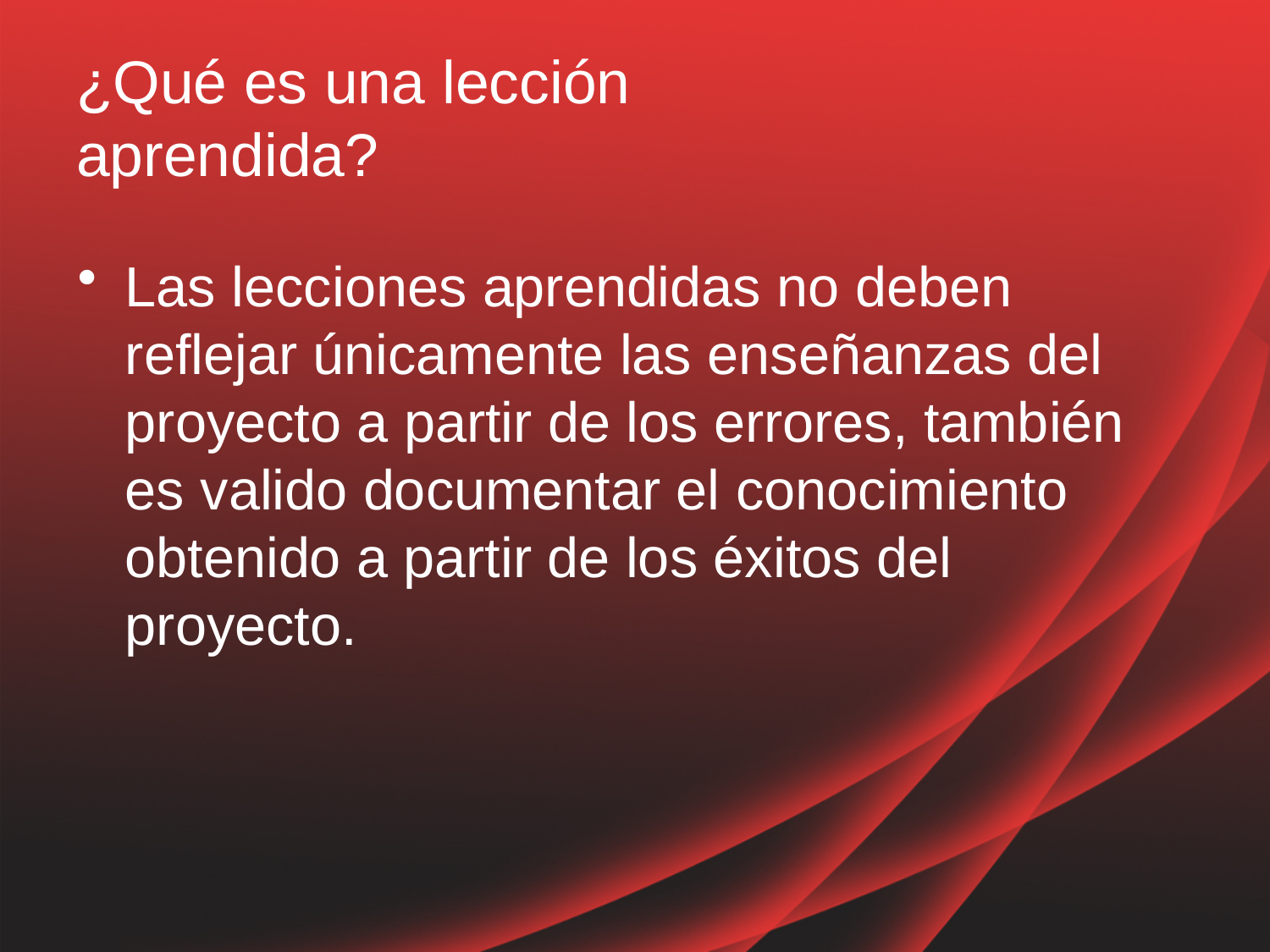

# ¿Qué es una lección aprendida?
Las lecciones aprendidas no deben reflejar únicamente las enseñanzas del proyecto a partir de los errores, también es valido documentar el conocimiento obtenido a partir de los éxitos del proyecto.